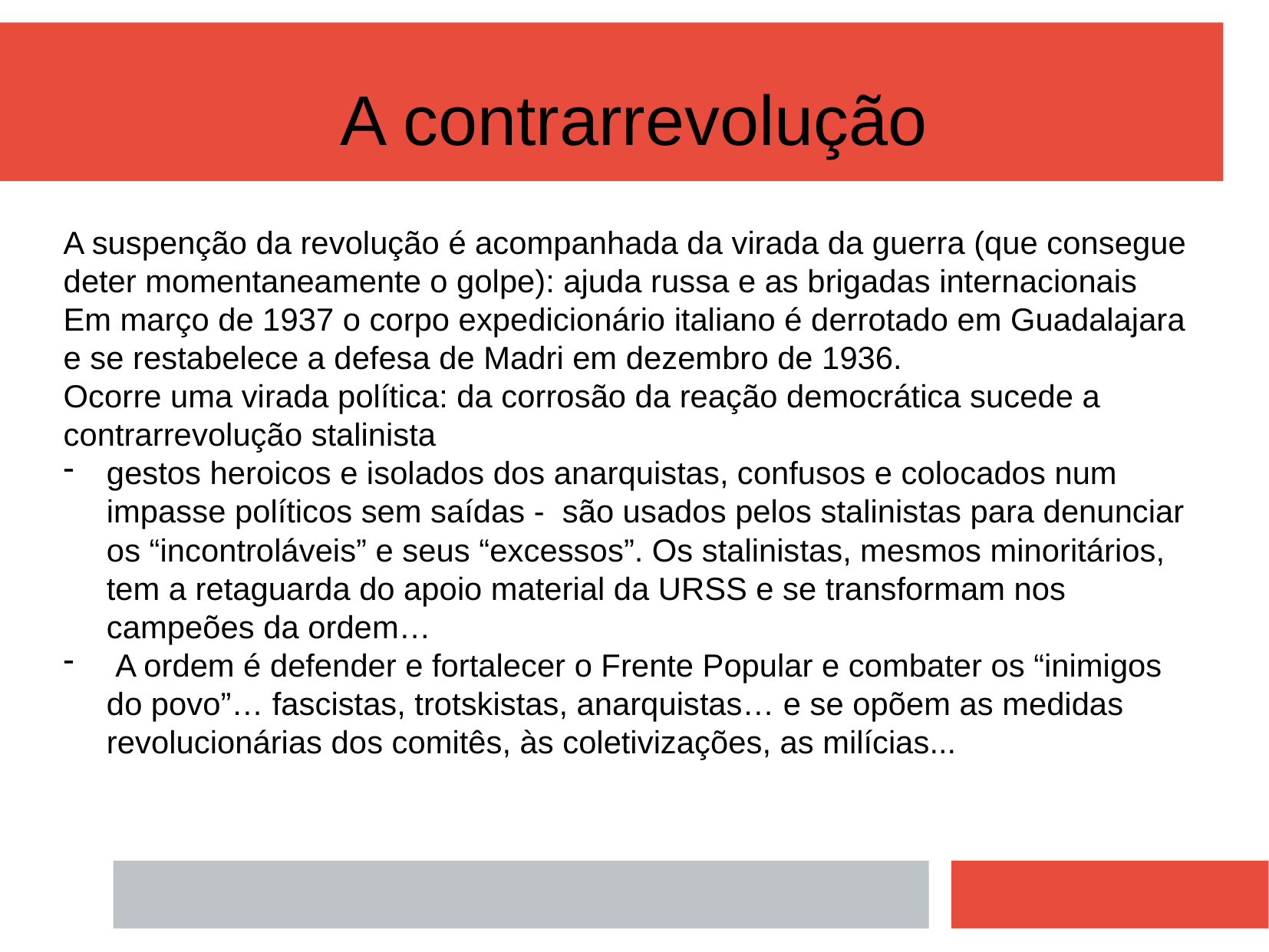

A contrarrevolução
A suspenção da revolução é acompanhada da virada da guerra (que consegue deter momentaneamente o golpe): ajuda russa e as brigadas internacionais
Em março de 1937 o corpo expedicionário italiano é derrotado em Guadalajara e se restabelece a defesa de Madri em dezembro de 1936.
Ocorre uma virada política: da corrosão da reação democrática sucede a contrarrevolução stalinista
gestos heroicos e isolados dos anarquistas, confusos e colocados num impasse políticos sem saídas -  são usados pelos stalinistas para denunciar os “incontroláveis” e seus “excessos”. Os stalinistas, mesmos minoritários, tem a retaguarda do apoio material da URSS e se transformam nos campeões da ordem…
 A ordem é defender e fortalecer o Frente Popular e combater os “inimigos do povo”… fascistas, trotskistas, anarquistas… e se opõem as medidas revolucionárias dos comitês, às coletivizações, as milícias...